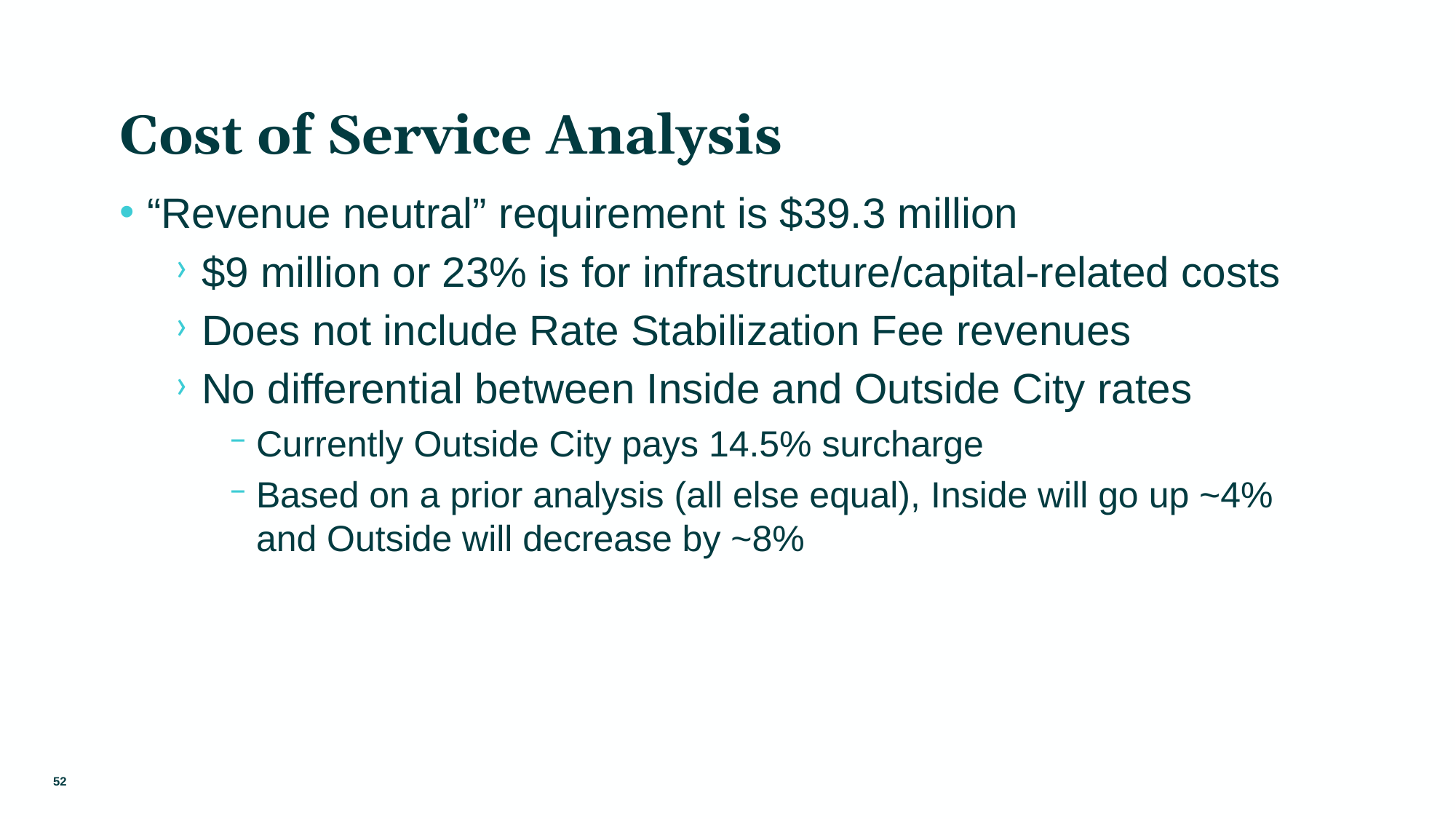

# Cost of Service Analysis
“Revenue neutral” requirement is $39.3 million
$9 million or 23% is for infrastructure/capital-related costs
Does not include Rate Stabilization Fee revenues
No differential between Inside and Outside City rates
Currently Outside City pays 14.5% surcharge
Based on a prior analysis (all else equal), Inside will go up ~4% and Outside will decrease by ~8%

52